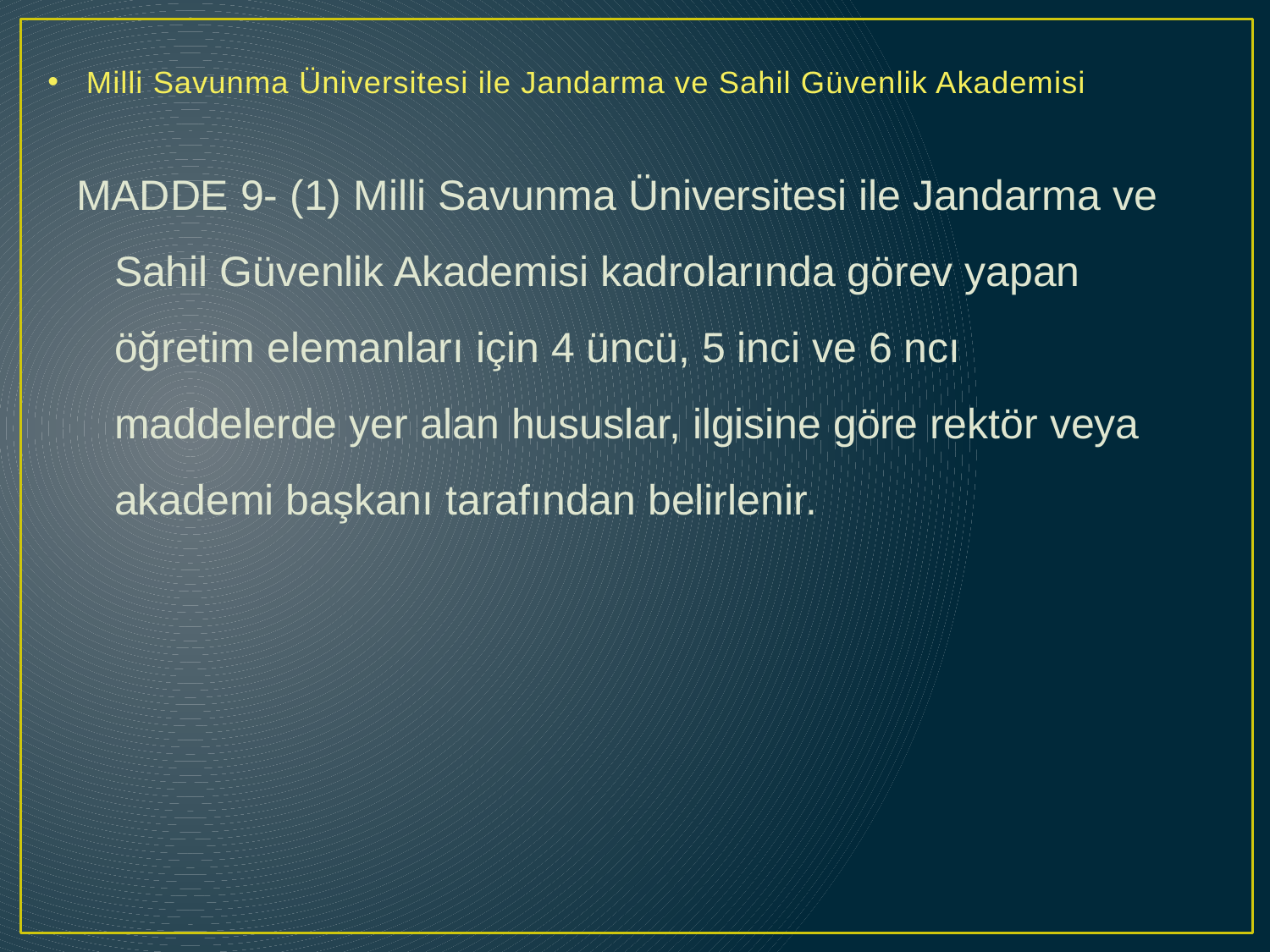

# Milli Savunma Üniversitesi ile Jandarma ve Sahil Güvenlik Akademisi
MADDE 9- (1) Milli Savunma Üniversitesi ile Jandarma ve Sahil Güvenlik Akademisi kadrolarında görev yapan öğretim elemanları için 4 üncü, 5 inci ve 6 ncı maddelerde yer alan hususlar, ilgisine göre rektör veya akademi başkanı tarafından belirlenir.